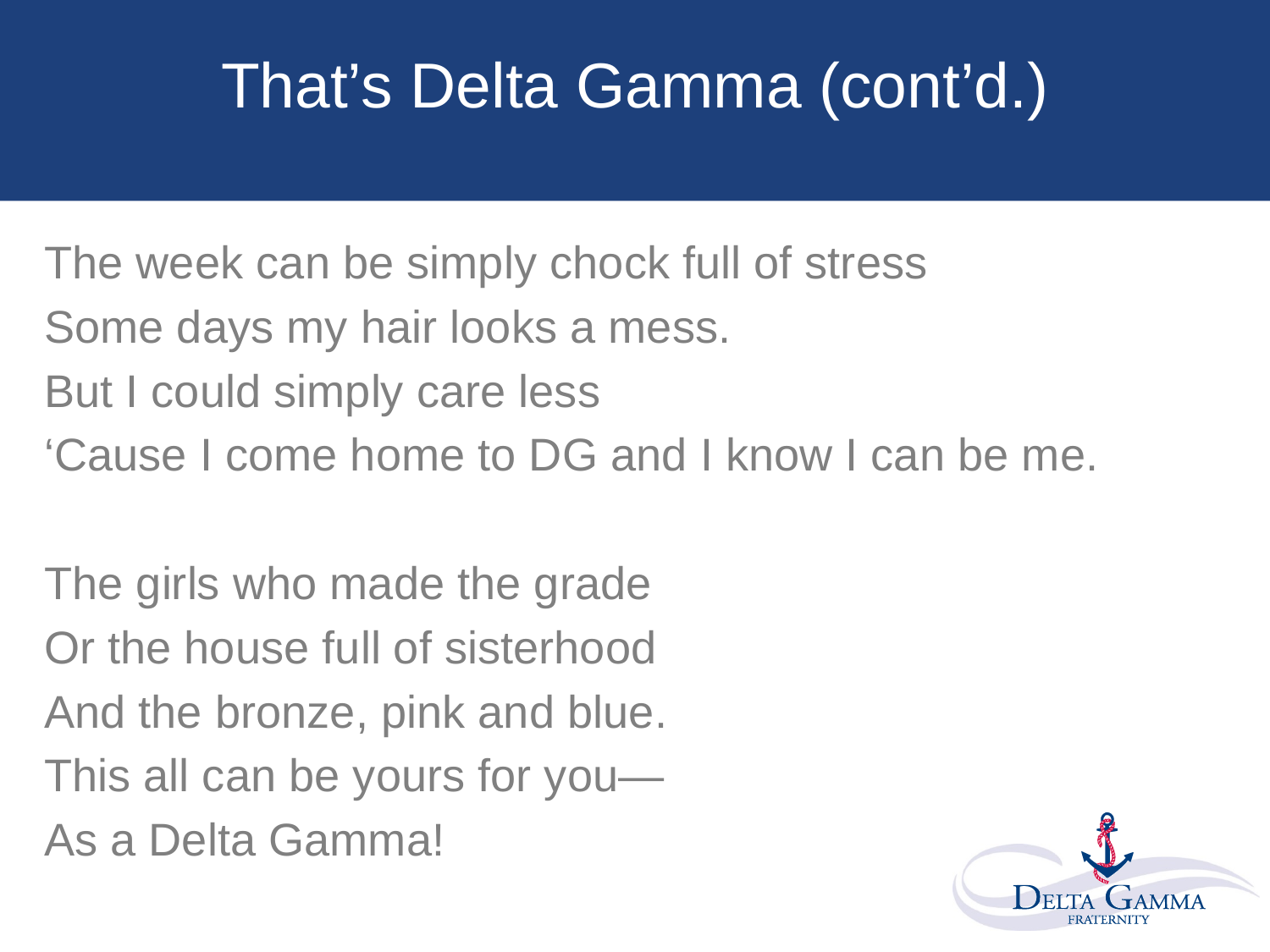

# That’s Delta Gamma (cont’d.)
The week can be simply chock full of stress
Some days my hair looks a mess.
But I could simply care less
‘Cause I come home to DG and I know I can be me.

The girls who made the grade
Or the house full of sisterhood
And the bronze, pink and blue.
This all can be yours for you—
As a Delta Gamma!